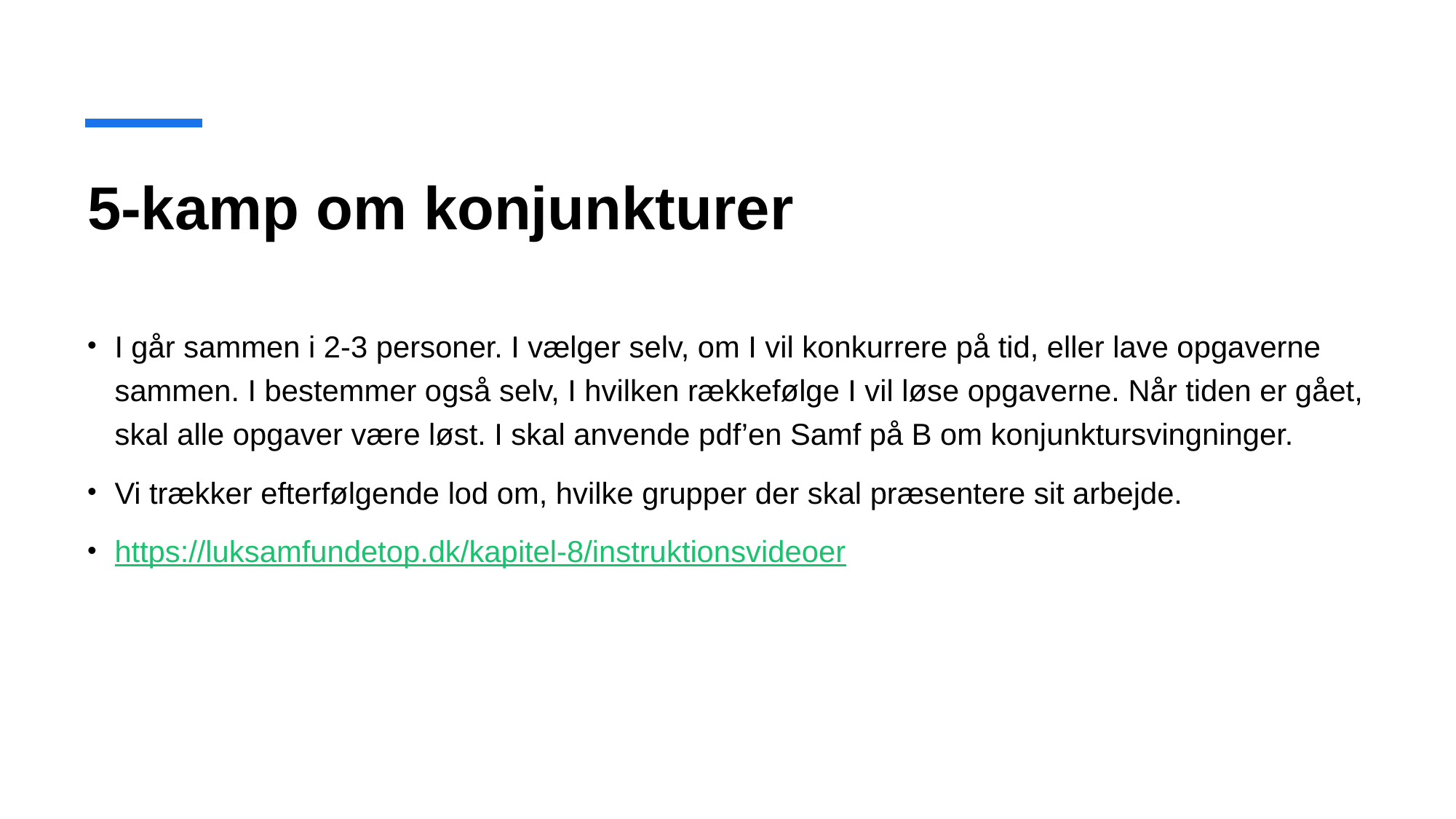

# 5-kamp om konjunkturer
I går sammen i 2-3 personer. I vælger selv, om I vil konkurrere på tid, eller lave opgaverne sammen. I bestemmer også selv, I hvilken rækkefølge I vil løse opgaverne. Når tiden er gået, skal alle opgaver være løst. I skal anvende pdf’en Samf på B om konjunktursvingninger.
Vi trækker efterfølgende lod om, hvilke grupper der skal præsentere sit arbejde.
https://luksamfundetop.dk/kapitel-8/instruktionsvideoer